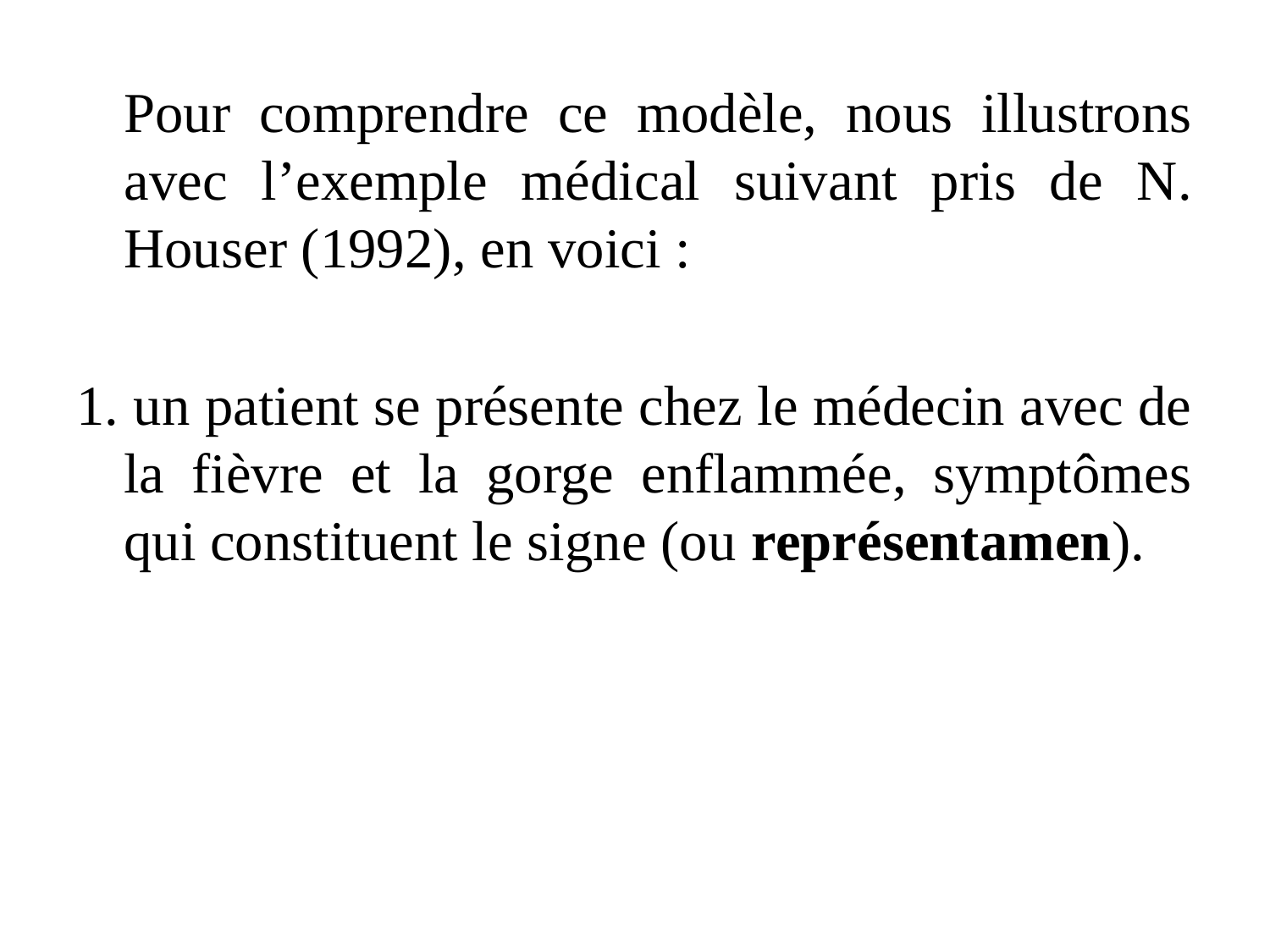

Pour comprendre ce modèle, nous illustrons avec l’exemple médical suivant pris de N. Houser (1992), en voici :

1. un patient se présente chez le médecin avec de la fièvre et la gorge enflammée, symptômes qui constituent le signe (ou représentamen).